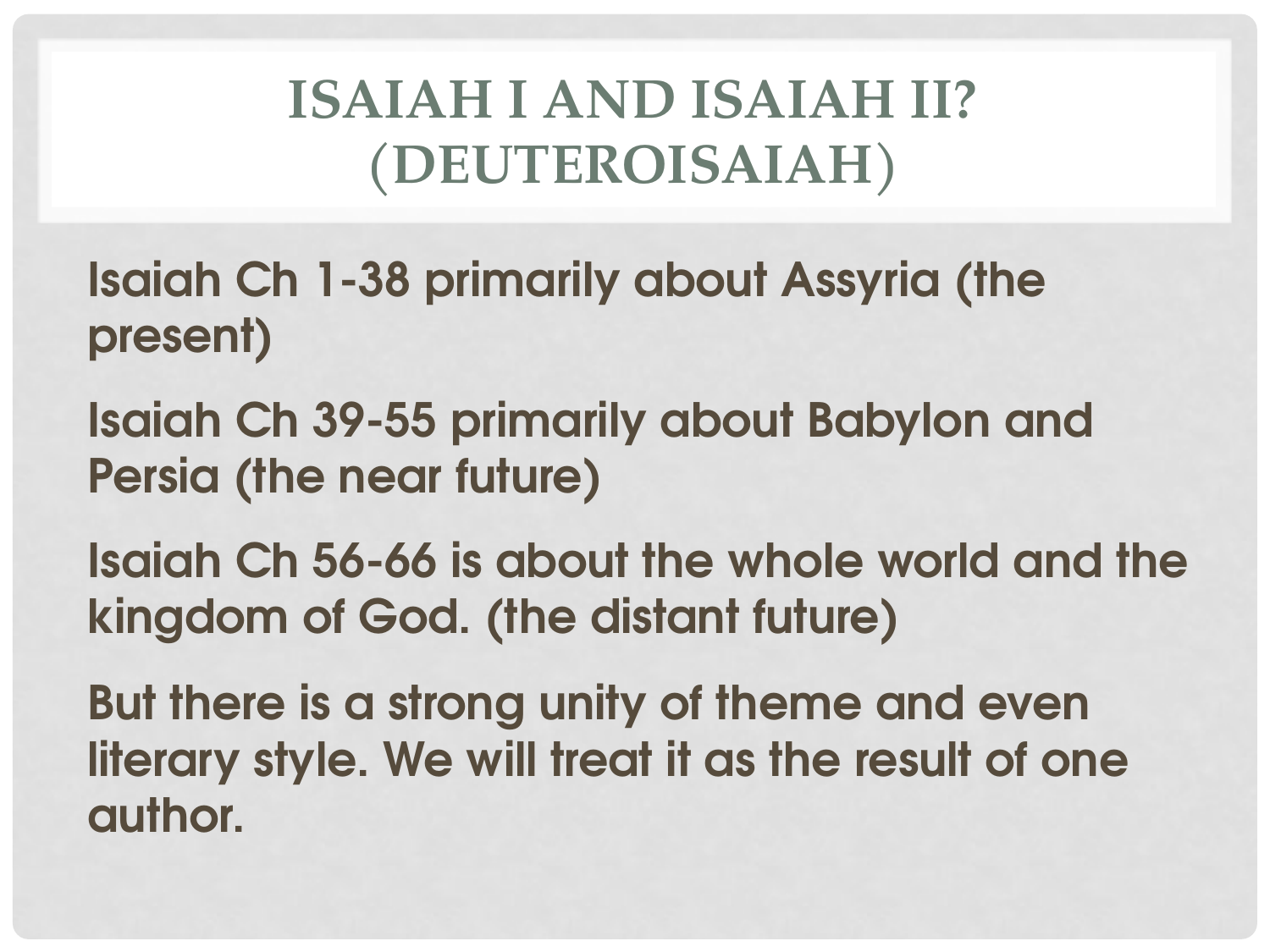

# Isaiah I and Isaiah II? (Deuteroisaiah)
Isaiah Ch 1-38 primarily about Assyria (the present)

Isaiah Ch 39-55 primarily about Babylon and Persia (the near future)

Isaiah Ch 56-66 is about the whole world and the kingdom of God. (the distant future)

But there is a strong unity of theme and even literary style. We will treat it as the result of one author.